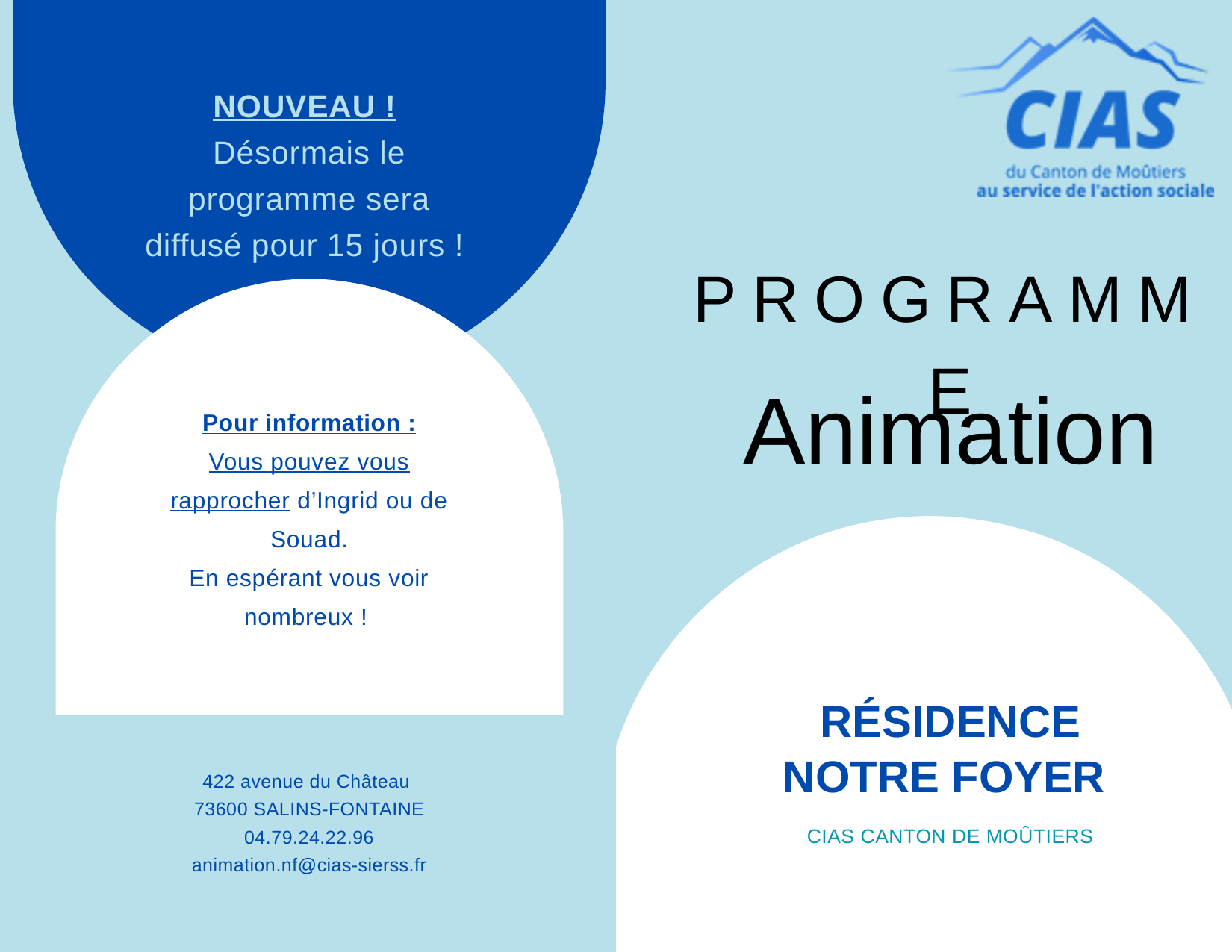

NOUVEAU !
Désormais le programme sera diffusé pour 15 jours !
PROGRAMME
Animation

Pour information :
Vous pouvez vous rapprocher d’Ingrid ou de Souad.
En espérant vous voir nombreux !

RÉSIDENCE NOTRE FOYER
CIAS CANTON DE MOÛTIERS
422 avenue du Château
73600 SALINS-FONTAINE
04.79.24.22.96
animation.nf@cias-sierss.fr